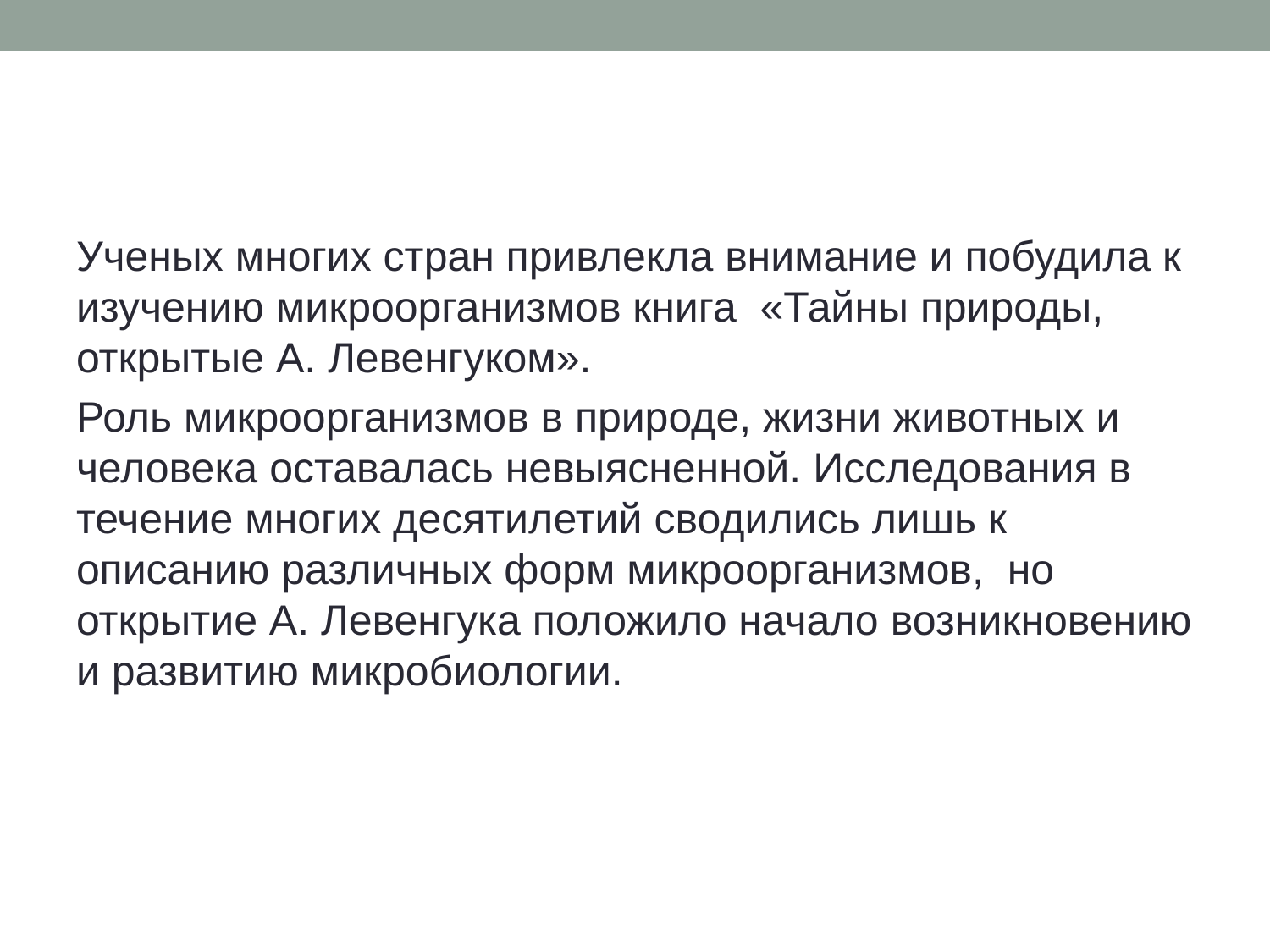

#
Ученых многих стран привлекла внимание и побудила к изучению микроорганизмов книга  «Тайны природы, открытые А. Левенгуком».
Роль микроорганизмов в природе, жизни животных и человека оставалась невыясненной. Исследования в течение многих десятилетий сводились лишь к описанию различных форм микроорганизмов,  но открытие А. Левенгука положило начало возникновению и развитию микробиологии.